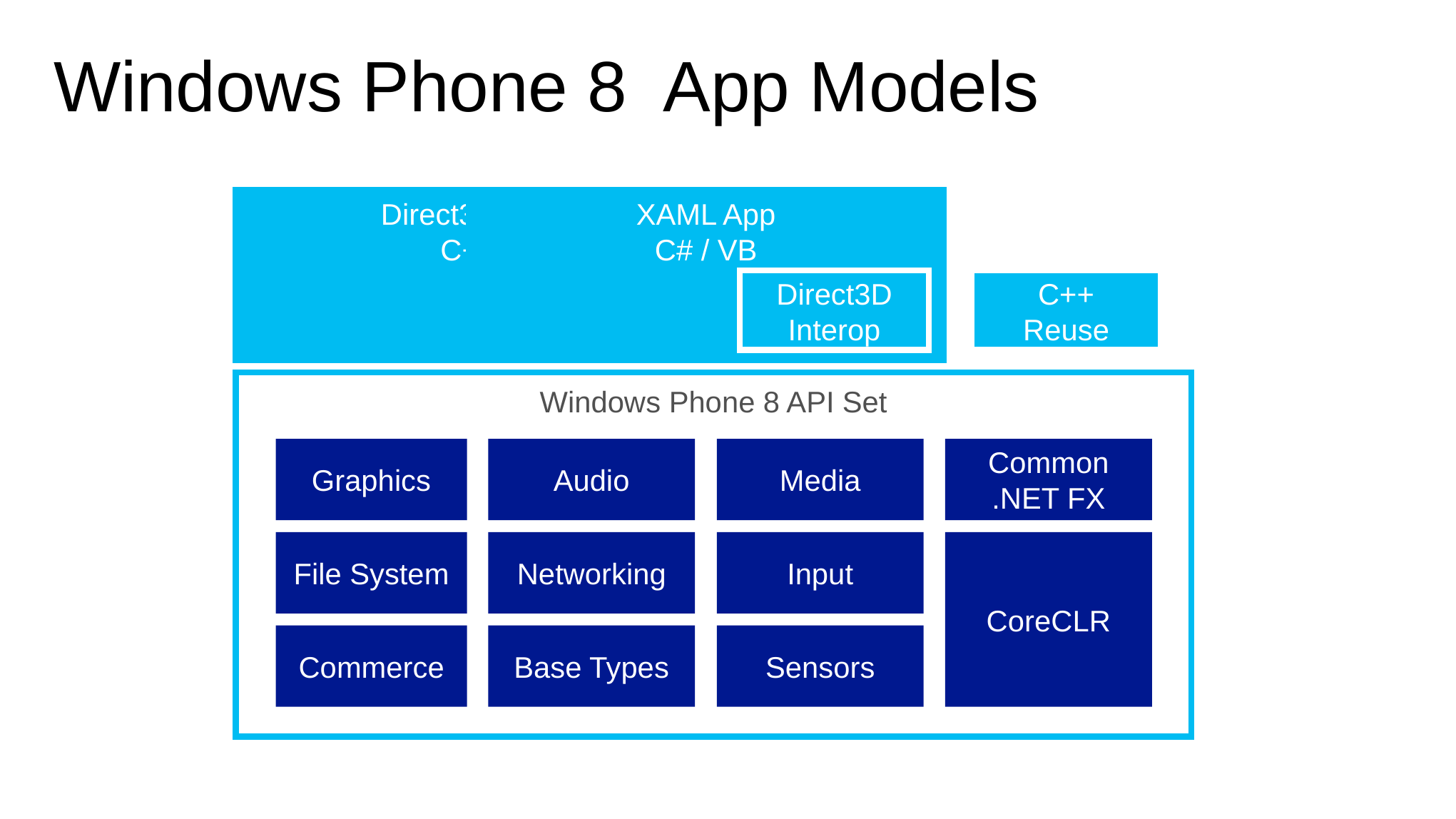

# Windows Phone 8  App Models
Direct3D App
C++
XAML App
C# / VB

Direct3D
Interop

C++
Reuse

Windows Phone 8 API Set
Graphics
Audio
Media
Networking
Input
File System
Commerce
Base Types
Sensors
Common
.NET FX
CoreCLR